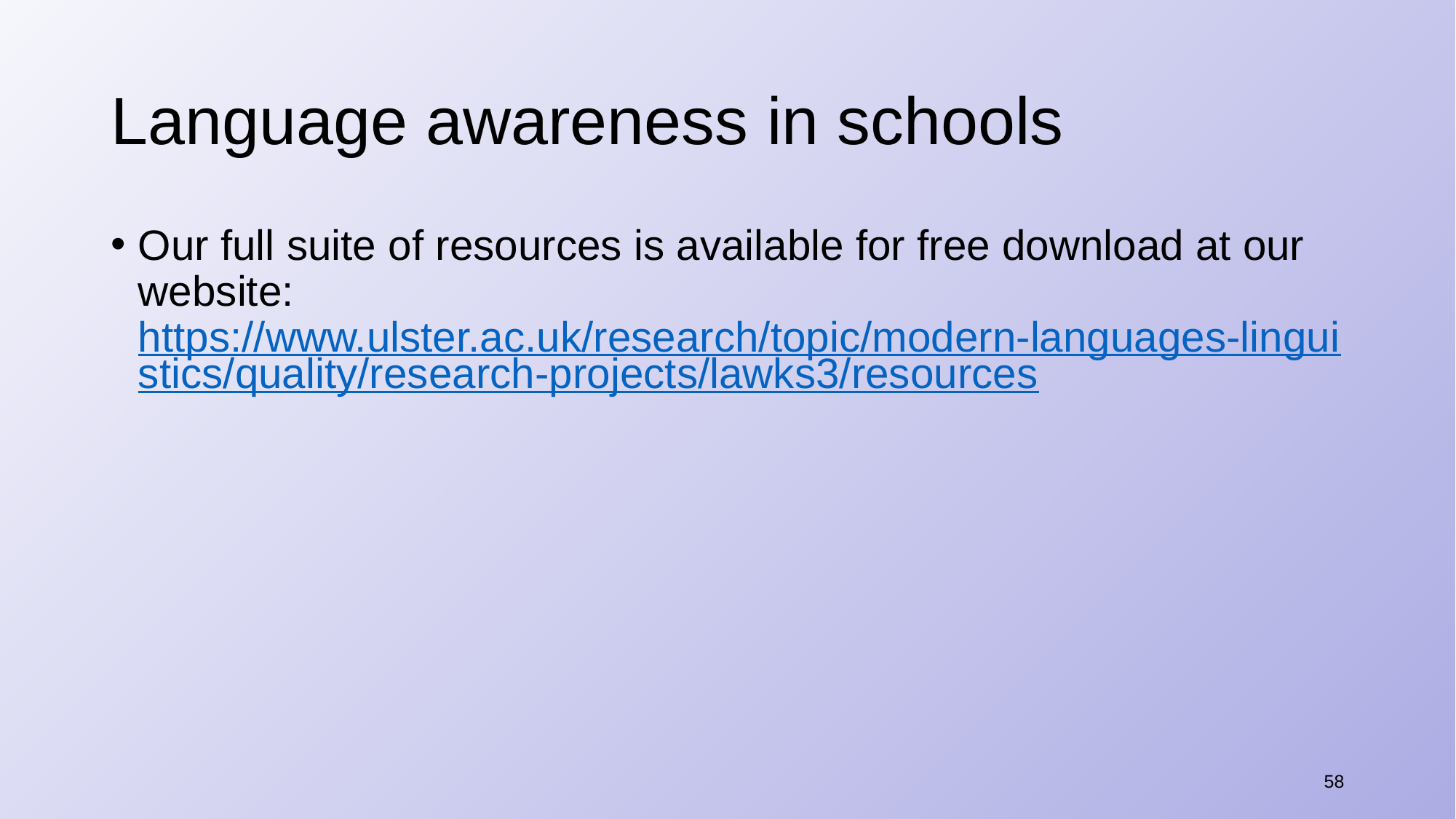

# Language awareness in schools
Our full suite of resources is available for free download at our website:
https://www.ulster.ac.uk/research/topic/modern-languages-linguistics/quality/research-projects/lawks3/resources
58